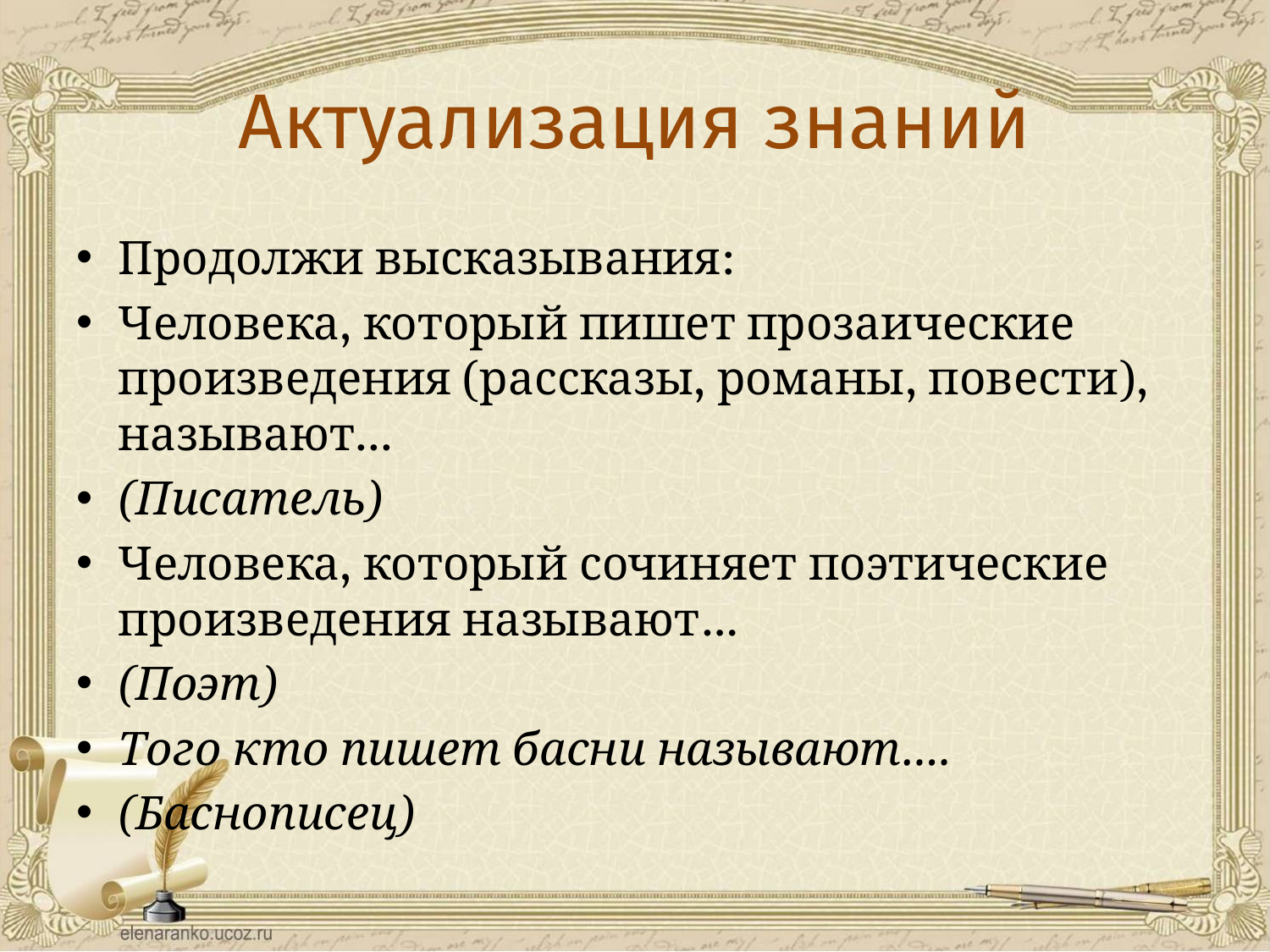

# Актуализация знаний
Продолжи высказывания:
Человека, который пишет прозаические произведения (рассказы, романы, повести),  называют...
(Писатель)
Человека, который сочиняет поэтические произведения называют…
(Поэт)
Того кто пишет басни называют….
(Баснописец)